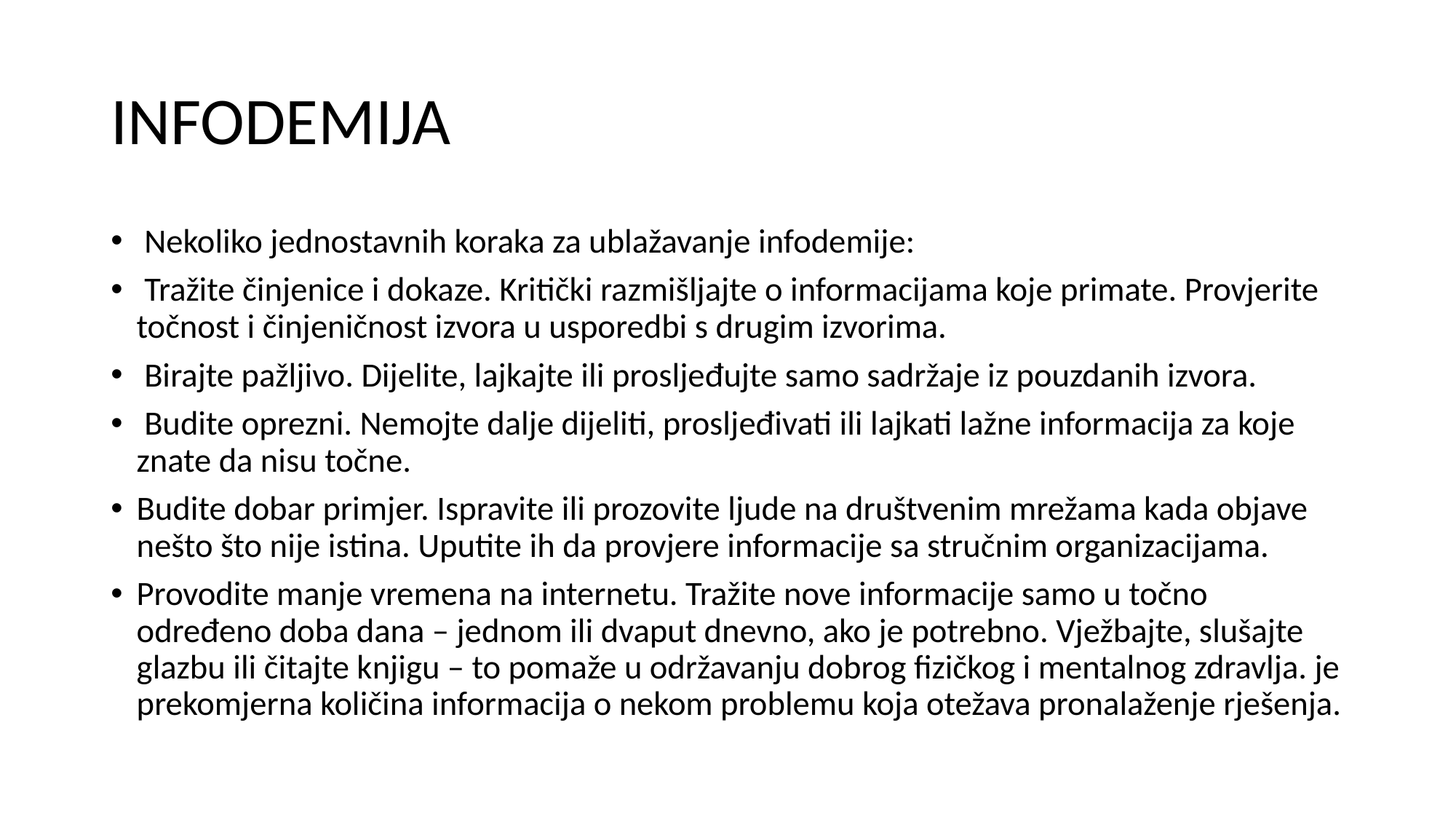

# INFODEMIJA
 Nekoliko jednostavnih koraka za ublažavanje infodemije:
 Tražite činjenice i dokaze. Kritički razmišljajte o informacijama koje primate. Provjerite točnost i činjeničnost izvora u usporedbi s drugim izvorima.
 Birajte pažljivo. Dijelite, lajkajte ili prosljeđujte samo sadržaje iz pouzdanih izvora.
 Budite oprezni. Nemojte dalje dijeliti, prosljeđivati ili lajkati lažne informacija za koje znate da nisu točne.
Budite dobar primjer. Ispravite ili prozovite ljude na društvenim mrežama kada objave nešto što nije istina. Uputite ih da provjere informacije sa stručnim organizacijama.
Provodite manje vremena na internetu. Tražite nove informacije samo u točno određeno doba dana – jednom ili dvaput dnevno, ako je potrebno. Vježbajte, slušajte glazbu ili čitajte knjigu – to pomaže u održavanju dobrog fizičkog i mentalnog zdravlja. je prekomjerna količina informacija o nekom problemu koja otežava pronalaženje rješenja.